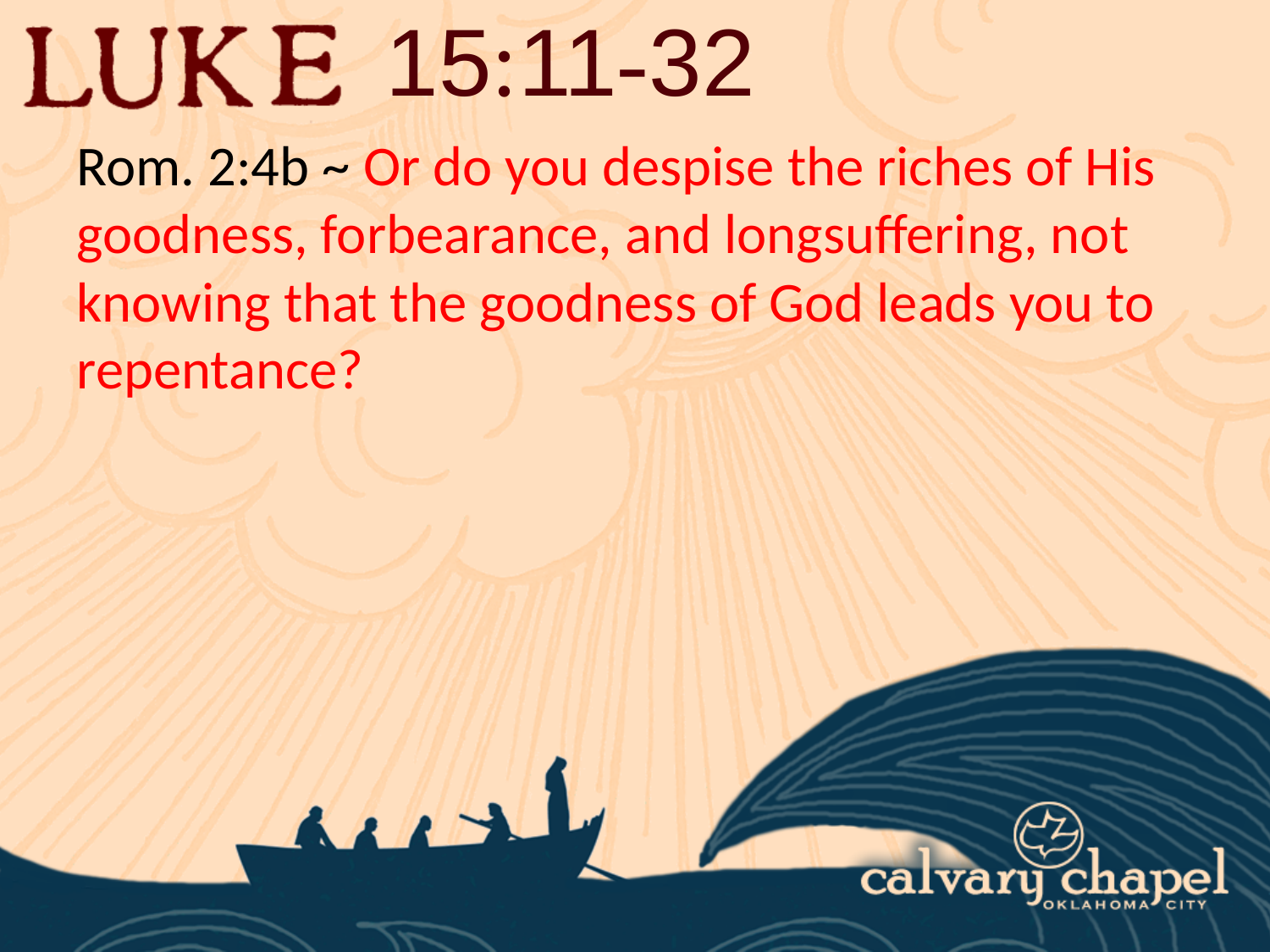

15:11-32
Rom. 2:4b ~ Or do you despise the riches of His goodness, forbearance, and longsuffering, not knowing that the goodness of God leads you to repentance?